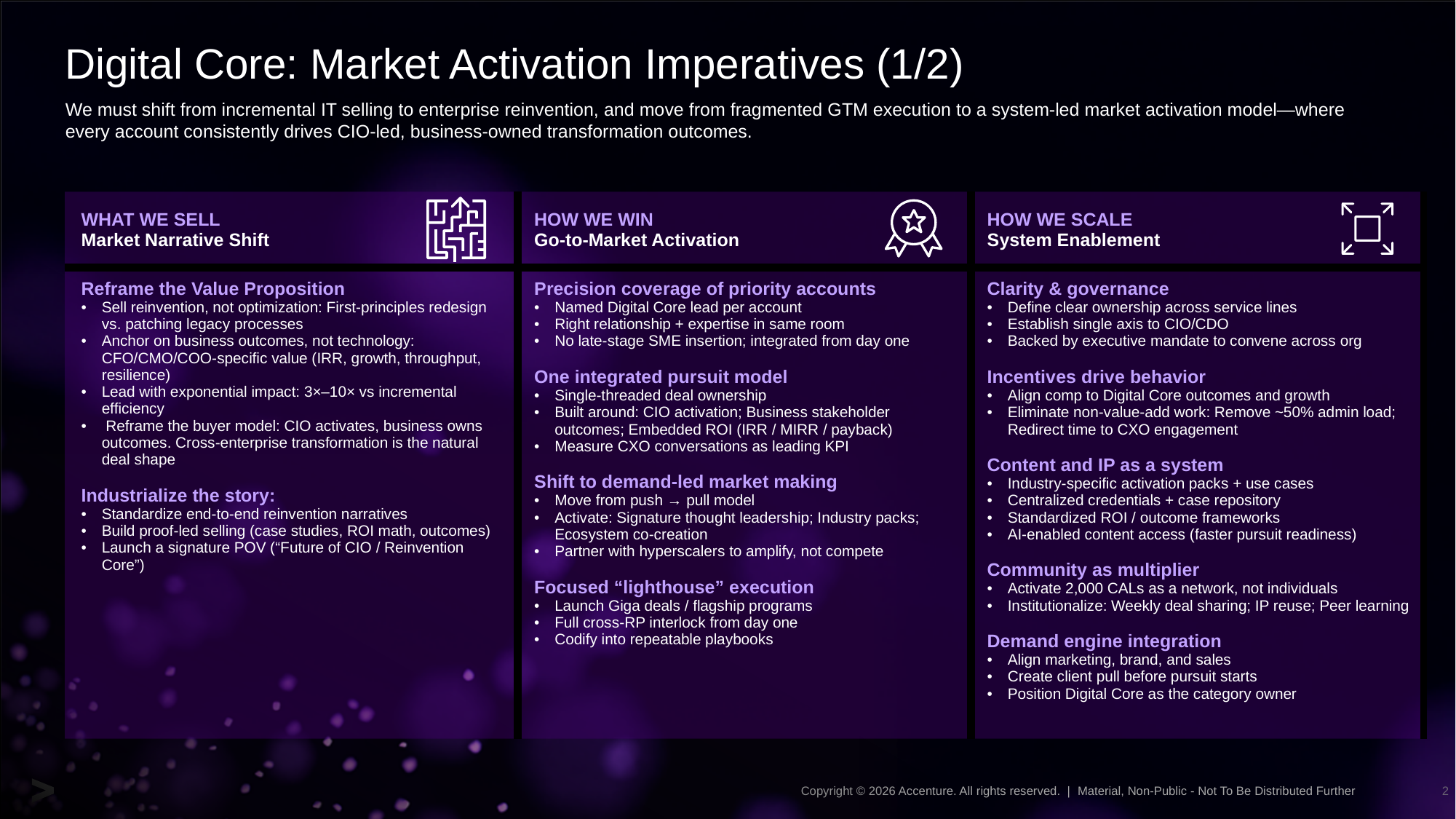

# Digital Core: Market Activation Imperatives (1/2)
We must shift from incremental IT selling to enterprise reinvention, and move from fragmented GTM execution to a system-led market activation model—where every account consistently drives CIO-led, business-owned transformation outcomes.
| WHAT WE SELL Market Narrative Shift | HOW WE WIN Go-to-Market Activation | HOW WE SCALE System Enablement |
| --- | --- | --- |
| Reframe the Value Proposition Sell reinvention, not optimization: First-principles redesign vs. patching legacy processes Anchor on business outcomes, not technology: CFO/CMO/COO-specific value (IRR, growth, throughput, resilience) Lead with exponential impact: 3×–10× vs incremental efficiency Reframe the buyer model: CIO activates, business owns outcomes. Cross-enterprise transformation is the natural deal shape Industrialize the story: Standardize end-to-end reinvention narratives Build proof-led selling (case studies, ROI math, outcomes) Launch a signature POV (“Future of CIO / Reinvention Core”) | Precision coverage of priority accounts Named Digital Core lead per account Right relationship + expertise in same room No late-stage SME insertion; integrated from day one One integrated pursuit model Single-threaded deal ownership Built around: CIO activation; Business stakeholder outcomes; Embedded ROI (IRR / MIRR / payback) Measure CXO conversations as leading KPI Shift to demand-led market making Move from push → pull model Activate: Signature thought leadership; Industry packs; Ecosystem co-creation Partner with hyperscalers to amplify, not compete Focused “lighthouse” execution Launch Giga deals / flagship programs Full cross-RP interlock from day one Codify into repeatable playbooks | Clarity & governance Define clear ownership across service lines Establish single axis to CIO/CDO Backed by executive mandate to convene across org Incentives drive behavior Align comp to Digital Core outcomes and growth Eliminate non-value-add work: Remove ~50% admin load; Redirect time to CXO engagement Content and IP as a system Industry-specific activation packs + use cases Centralized credentials + case repository Standardized ROI / outcome frameworks AI-enabled content access (faster pursuit readiness) Community as multiplier Activate 2,000 CALs as a network, not individuals Institutionalize: Weekly deal sharing; IP reuse; Peer learning Demand engine integration Align marketing, brand, and sales Create client pull before pursuit starts Position Digital Core as the category owner |